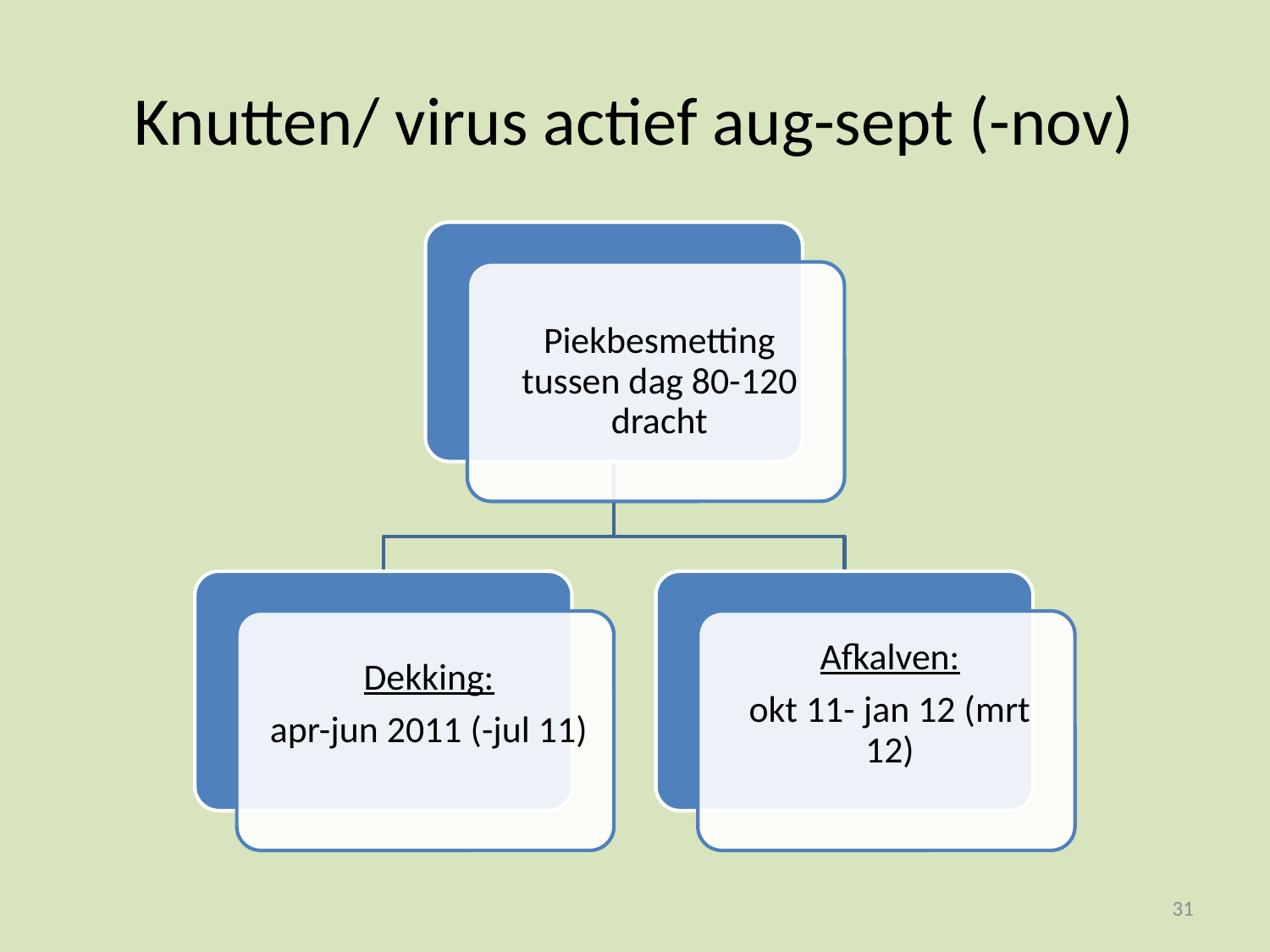

# Knutten/ virus actief aug-sept (-nov)
Piekbesmetting tussen dag 80-120 dracht
Dekking:
apr-jun 2011 (-jul 11)

Afkalven:
okt 11- jan 12 (mrt 12)

31